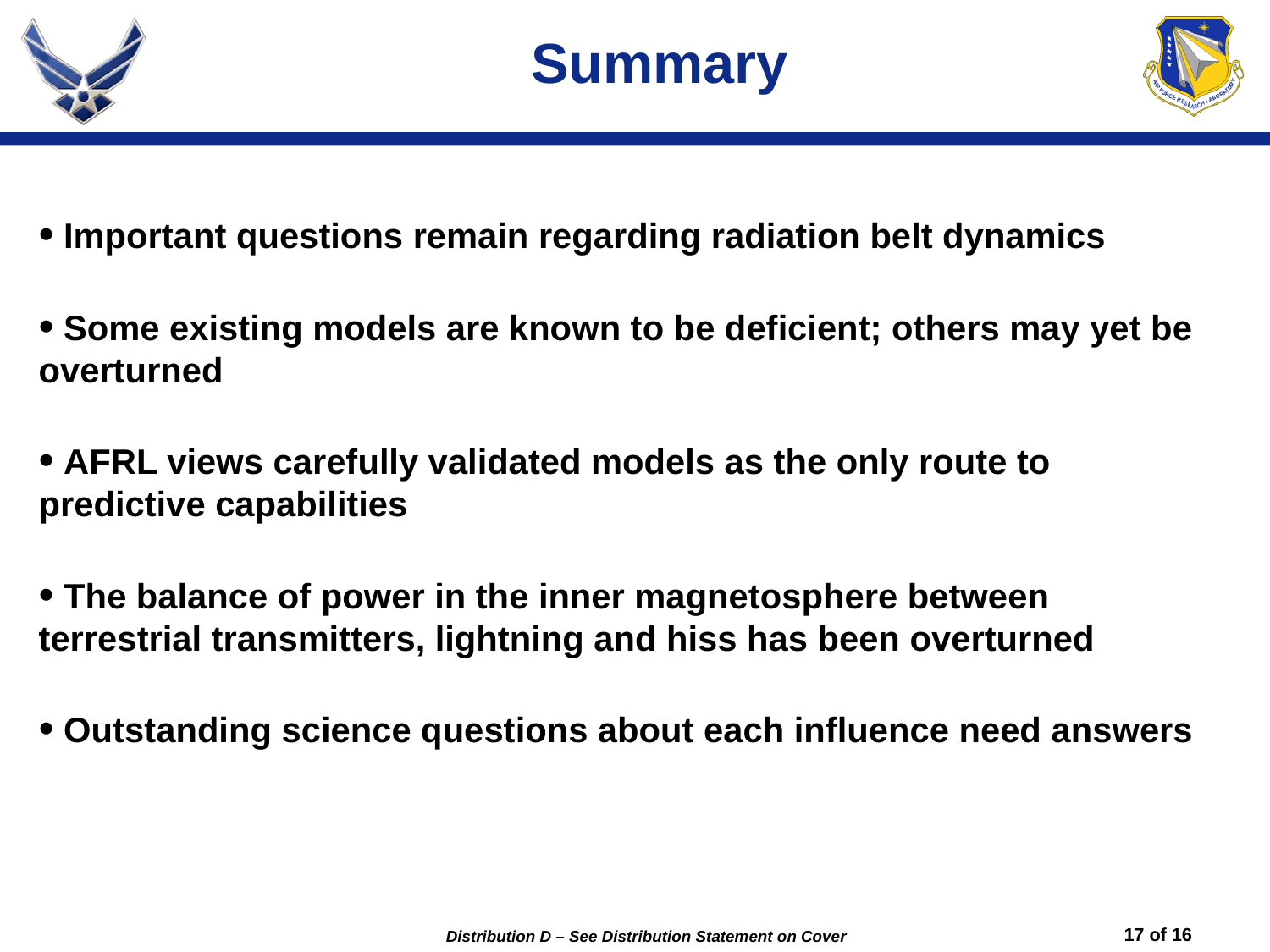

# Summary
 Important questions remain regarding radiation belt dynamics

 Some existing models are known to be deficient; others may yet be overturned

 AFRL views carefully validated models as the only route to predictive capabilities

 The balance of power in the inner magnetosphere between terrestrial transmitters, lightning and hiss has been overturned

 Outstanding science questions about each influence need answers